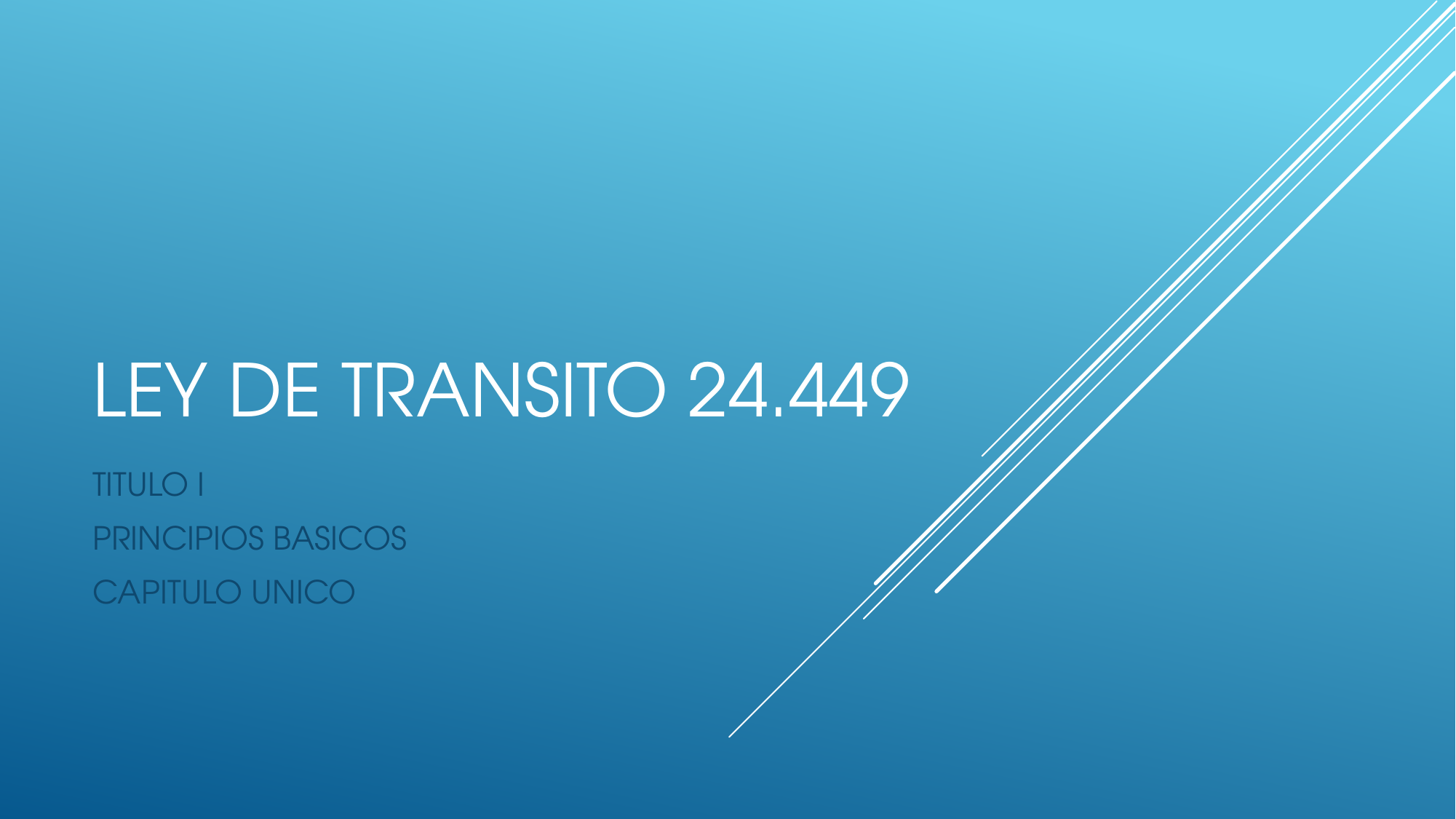

# LEY DE Transito 24.449
TITULO I
PRINCIPIOS BASICOS
CAPITULO UNICO